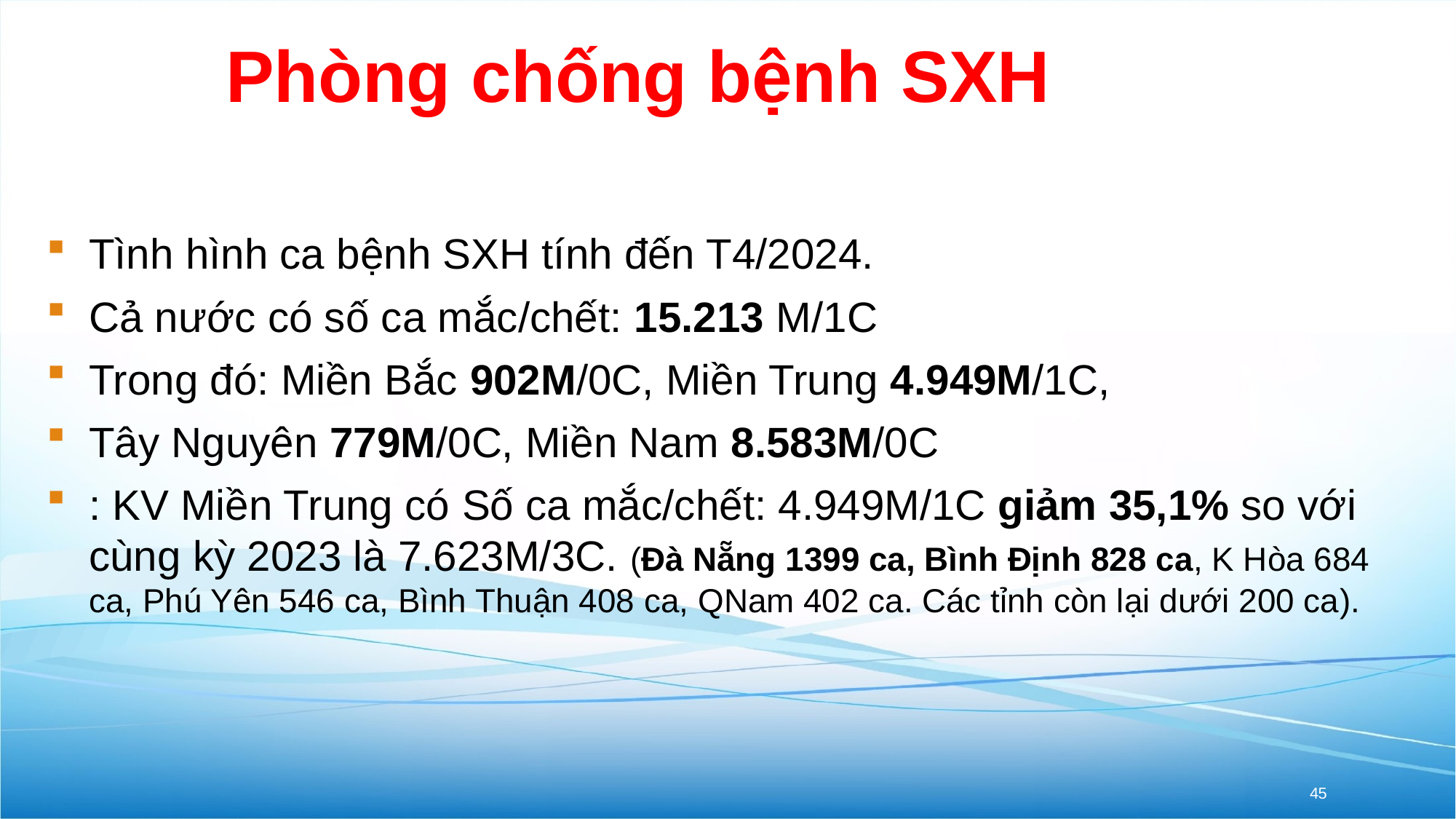

# Phòng chống bệnh SXH
Tình hình ca bệnh SXH tính đến T4/2024.
Cả nước có số ca mắc/chết: 15.213 M/1C
Trong đó: Miền Bắc 902M/0C, Miền Trung 4.949M/1C,
Tây Nguyên 779M/0C, Miền Nam 8.583M/0C
: KV Miền Trung có Số ca mắc/chết: 4.949M/1C giảm 35,1% so với cùng kỳ 2023 là 7.623M/3C. (Đà Nẵng 1399 ca, Bình Định 828 ca, K Hòa 684 ca, Phú Yên 546 ca, Bình Thuận 408 ca, QNam 402 ca. Các tỉnh còn lại dưới 200 ca).
45